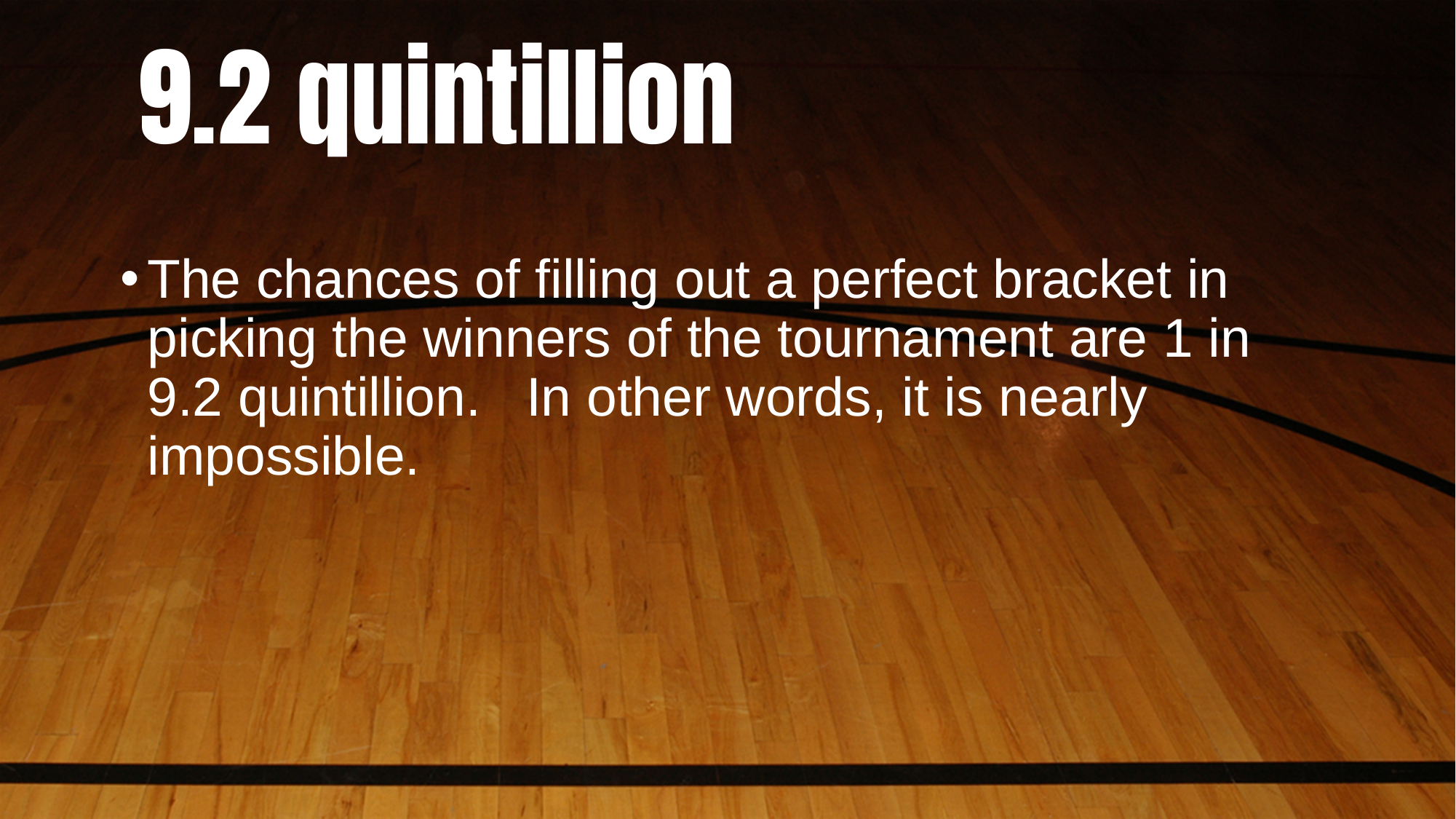

# 9.2 quintillion
The chances of filling out a perfect bracket in picking the winners of the tournament are 1 in 9.2 quintillion.   In other words, it is nearly impossible.